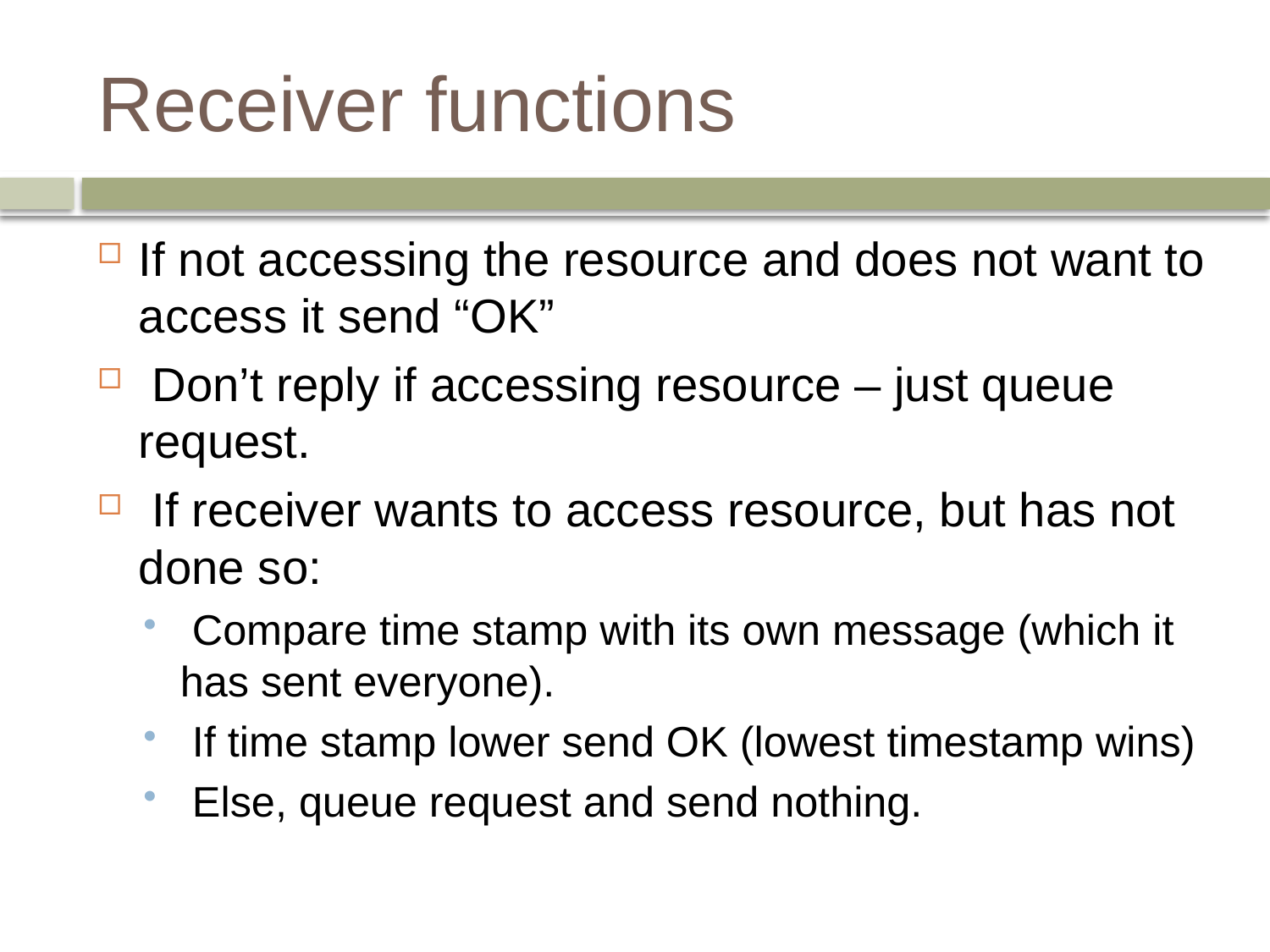

# Receiver functions
If not accessing the resource and does not want to access it send “OK”
 Don’t reply if accessing resource – just queue request.
 If receiver wants to access resource, but has not done so:
 Compare time stamp with its own message (which it has sent everyone).
 If time stamp lower send OK (lowest timestamp wins)
 Else, queue request and send nothing.